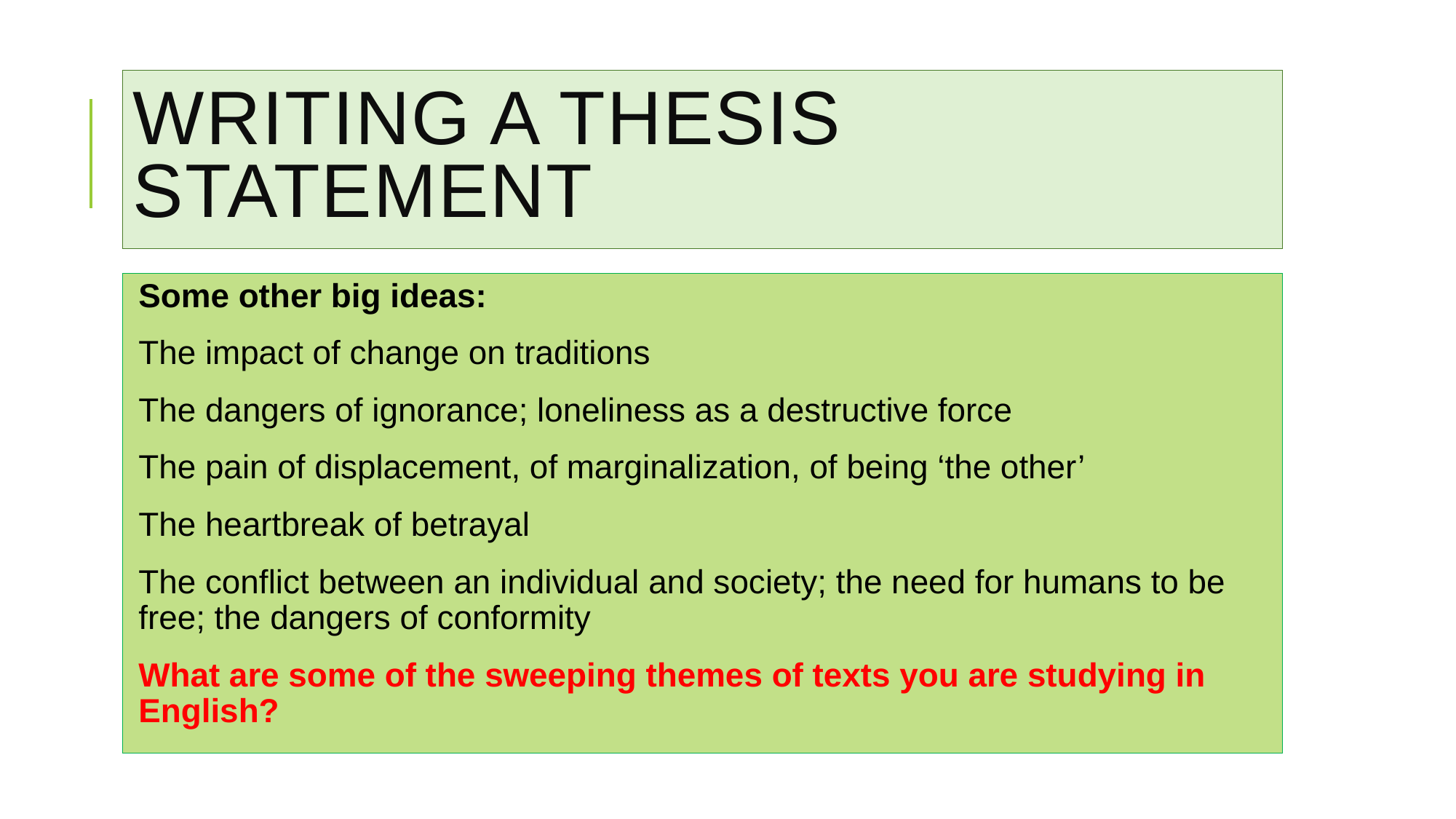

# Writing a Thesis statement
Some other big ideas:
The impact of change on traditions
The dangers of ignorance; loneliness as a destructive force
The pain of displacement, of marginalization, of being ‘the other’
The heartbreak of betrayal
The conflict between an individual and society; the need for humans to be free; the dangers of conformity
What are some of the sweeping themes of texts you are studying in English?